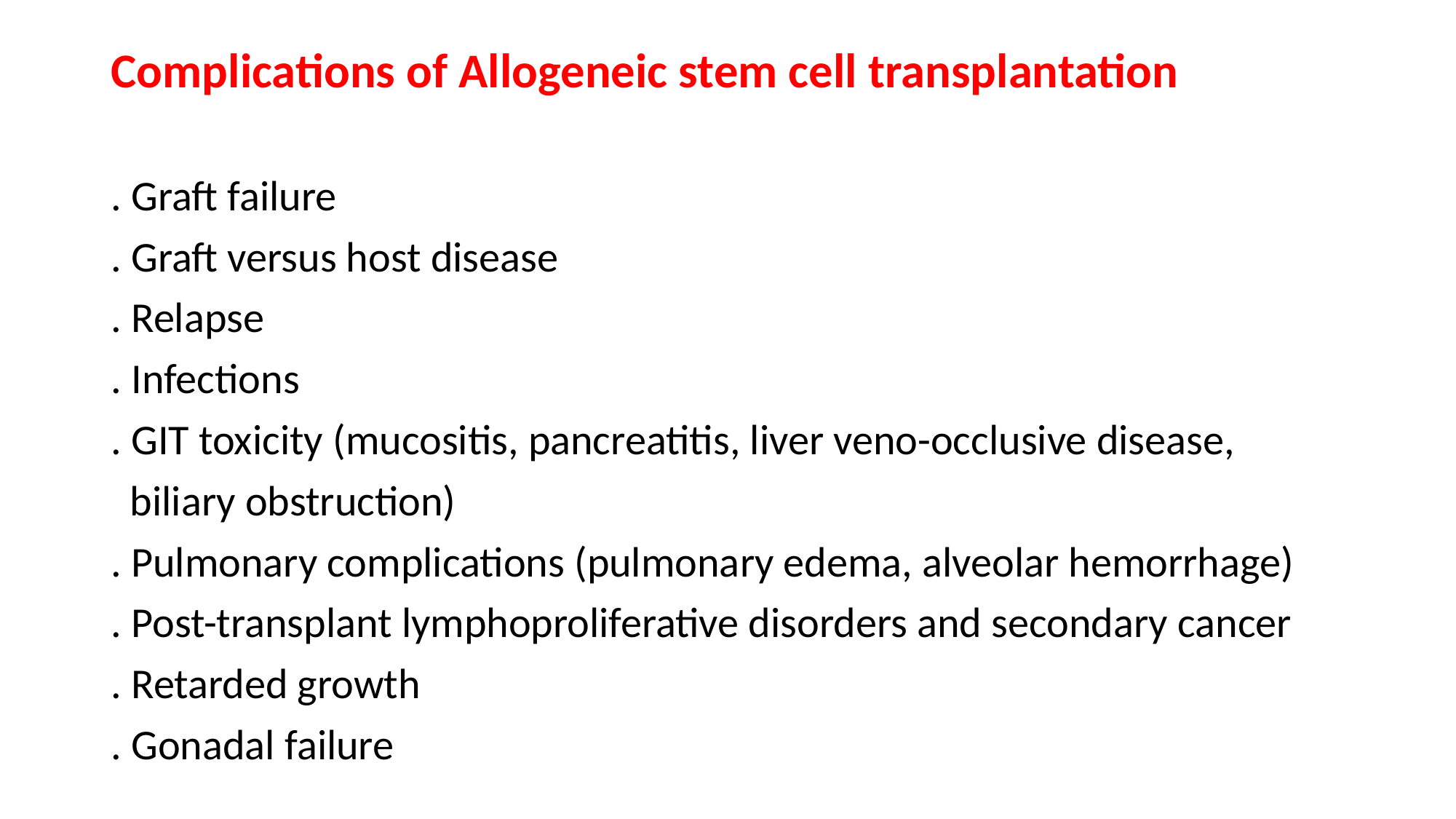

Complications of Allogeneic stem cell transplantation

. Graft failure
. Graft versus host disease
. Relapse
. Infections
. GIT toxicity (mucositis, pancreatitis, liver veno-occlusive disease,
  biliary obstruction)
. Pulmonary complications (pulmonary edema, alveolar hemorrhage)
. Post-transplant lymphoproliferative disorders and secondary cancer
. Retarded growth
. Gonadal failure